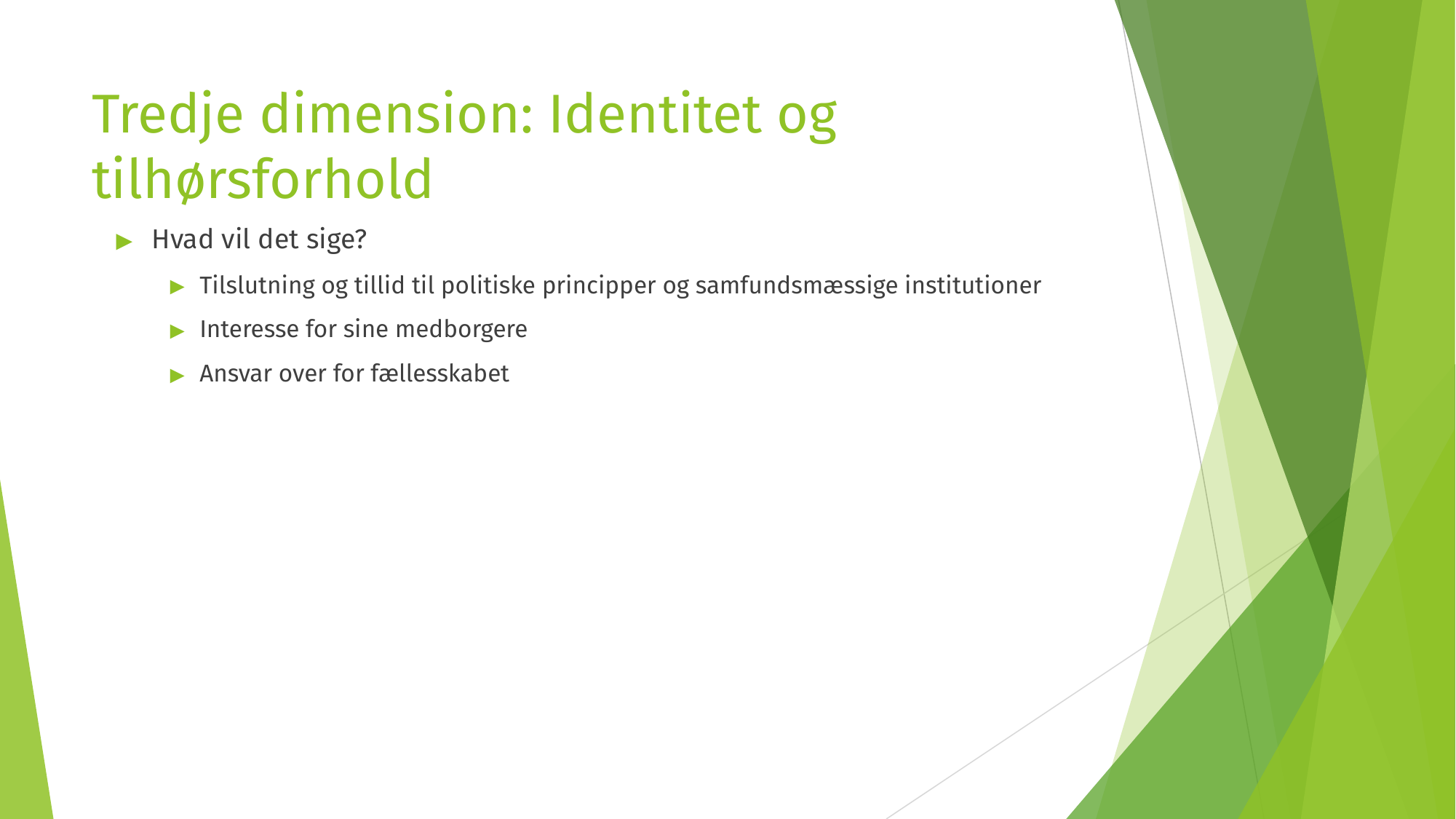

# Tredje dimension: Identitet og tilhørsforhold
Hvad vil det sige?
Tilslutning og tillid til politiske principper og samfundsmæssige institutioner
Interesse for sine medborgere
Ansvar over for fællesskabet